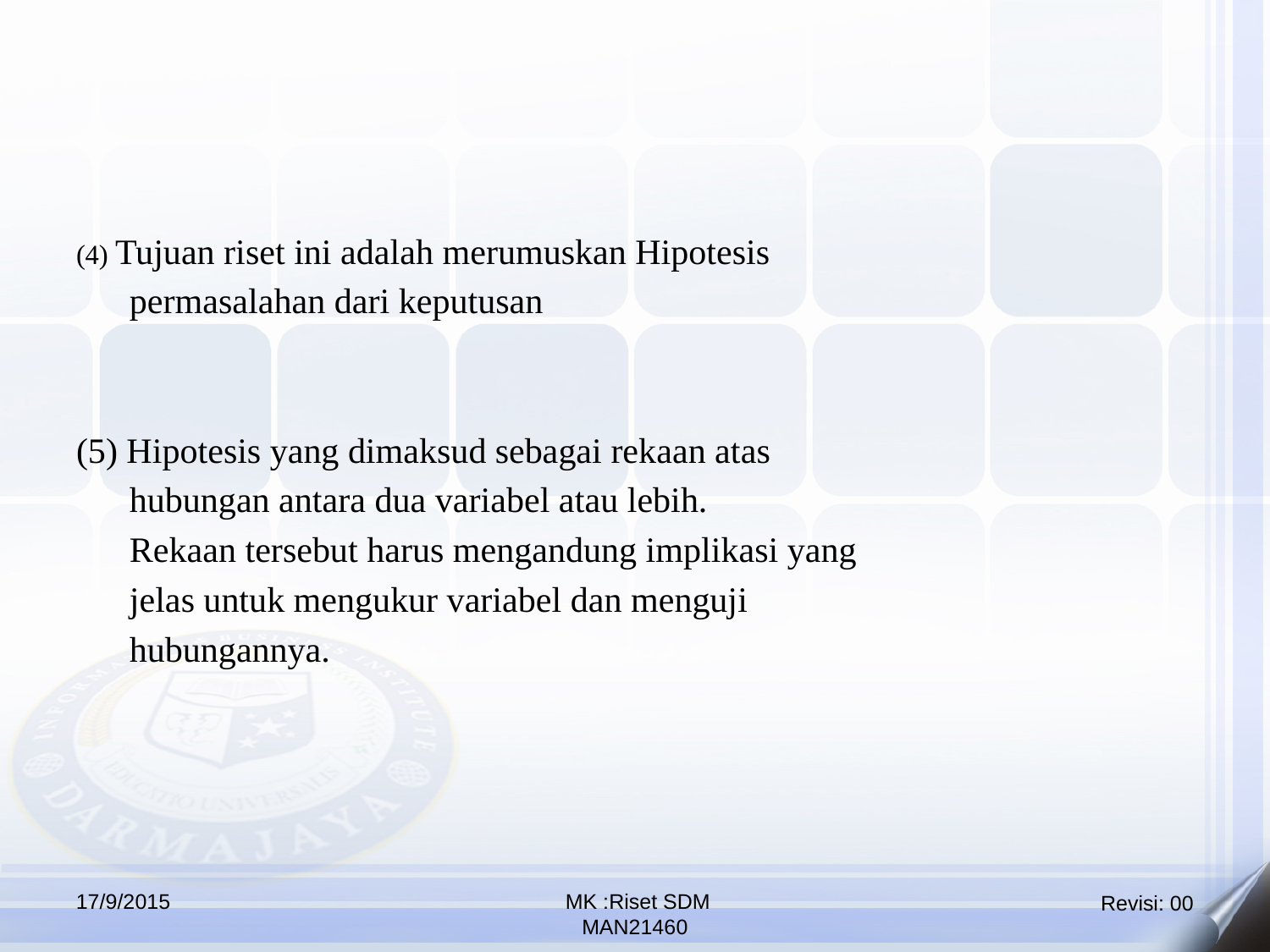

(4) Tujuan riset ini adalah merumuskan Hipotesis
      permasalahan dari keputusan

(5) Hipotesis yang dimaksud sebagai rekaan atas
      hubungan antara dua variabel atau lebih.
      Rekaan tersebut harus mengandung implikasi yang
      jelas untuk mengukur variabel dan menguji
      hubungannya.

17/9/2015
 MK :Riset SDM
MAN21460